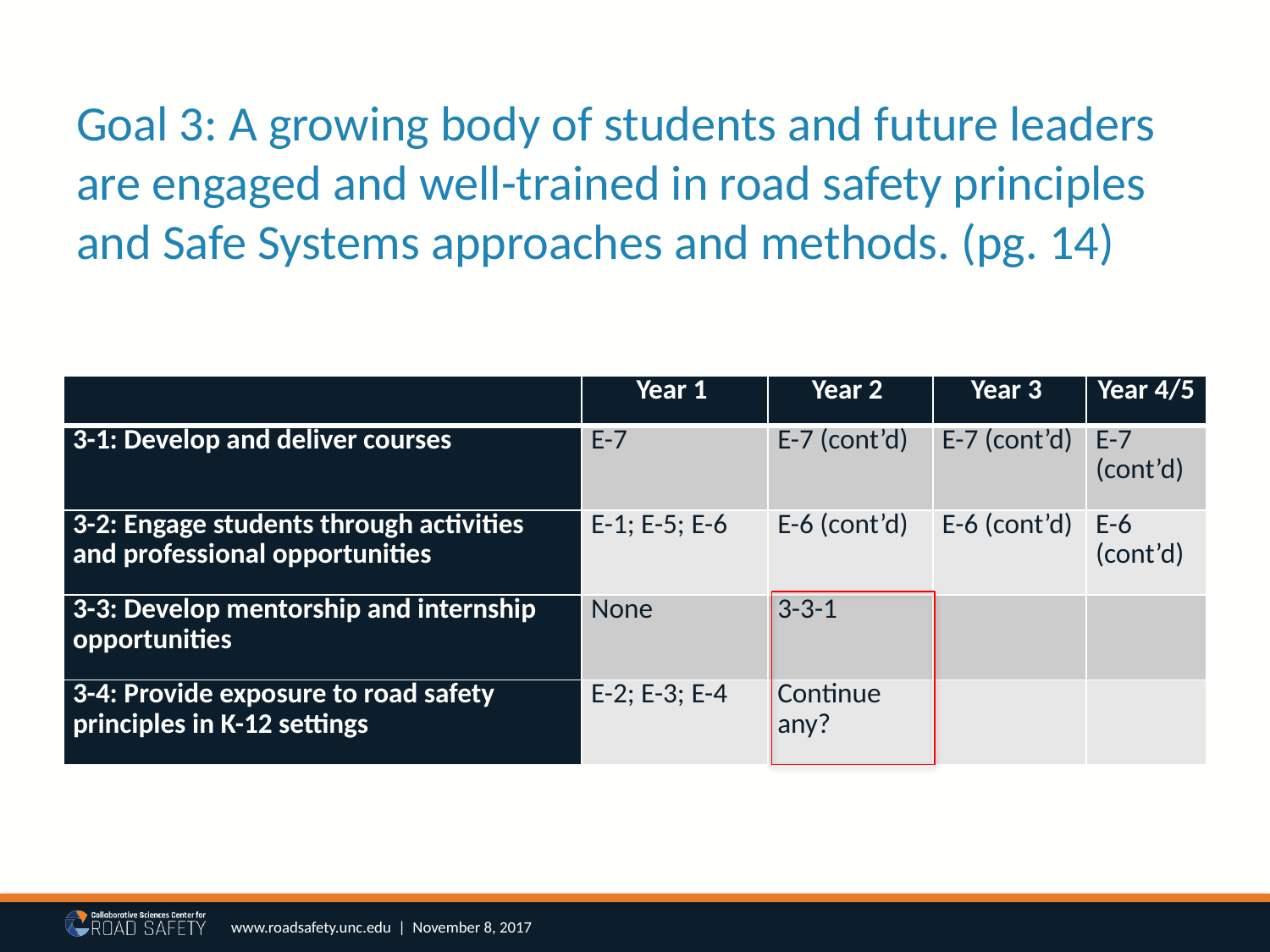

# Goal 3: A growing body of students and future leaders are engaged and well-trained in road safety principles and Safe Systems approaches and methods. (pg. 14)
|  | Year 1 | Year 2 | Year 3 | Year 4/5 |
| --- | --- | --- | --- | --- |
| 3-1: Develop and deliver courses | E-7 | E-7 (cont’d) | E-7 (cont’d) | E-7 (cont’d) |
| 3-2: Engage students through activities and professional opportunities | E-1; E-5; E-6 | E-6 (cont’d) | E-6 (cont’d) | E-6 (cont’d) |
| 3-3: Develop mentorship and internship opportunities | None | 3-3-1 |  |  |
| 3-4: Provide exposure to road safety principles in K-12 settings | E-2; E-3; E-4 | Continue any? |  |  |

www.roadsafety.unc.edu  |  November 8, 2017